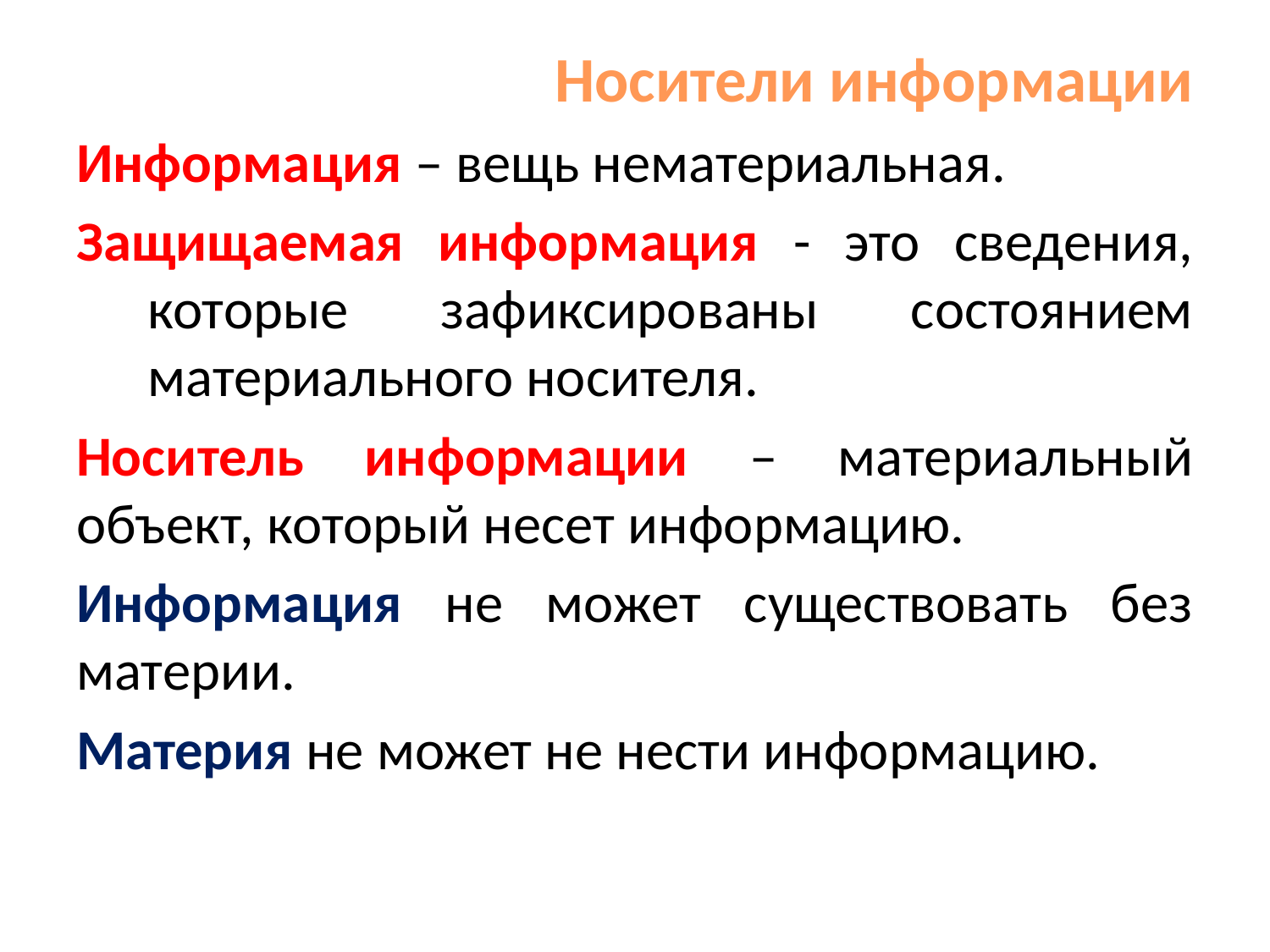

Носители информации
Информация – вещь нематериальная.
Защищаемая информация - это сведения, которые зафиксированы состоянием материального носителя.
Носитель информации – материальный объект, который несет информацию.
Информация не может существовать без материи.
Материя не может не нести информацию.